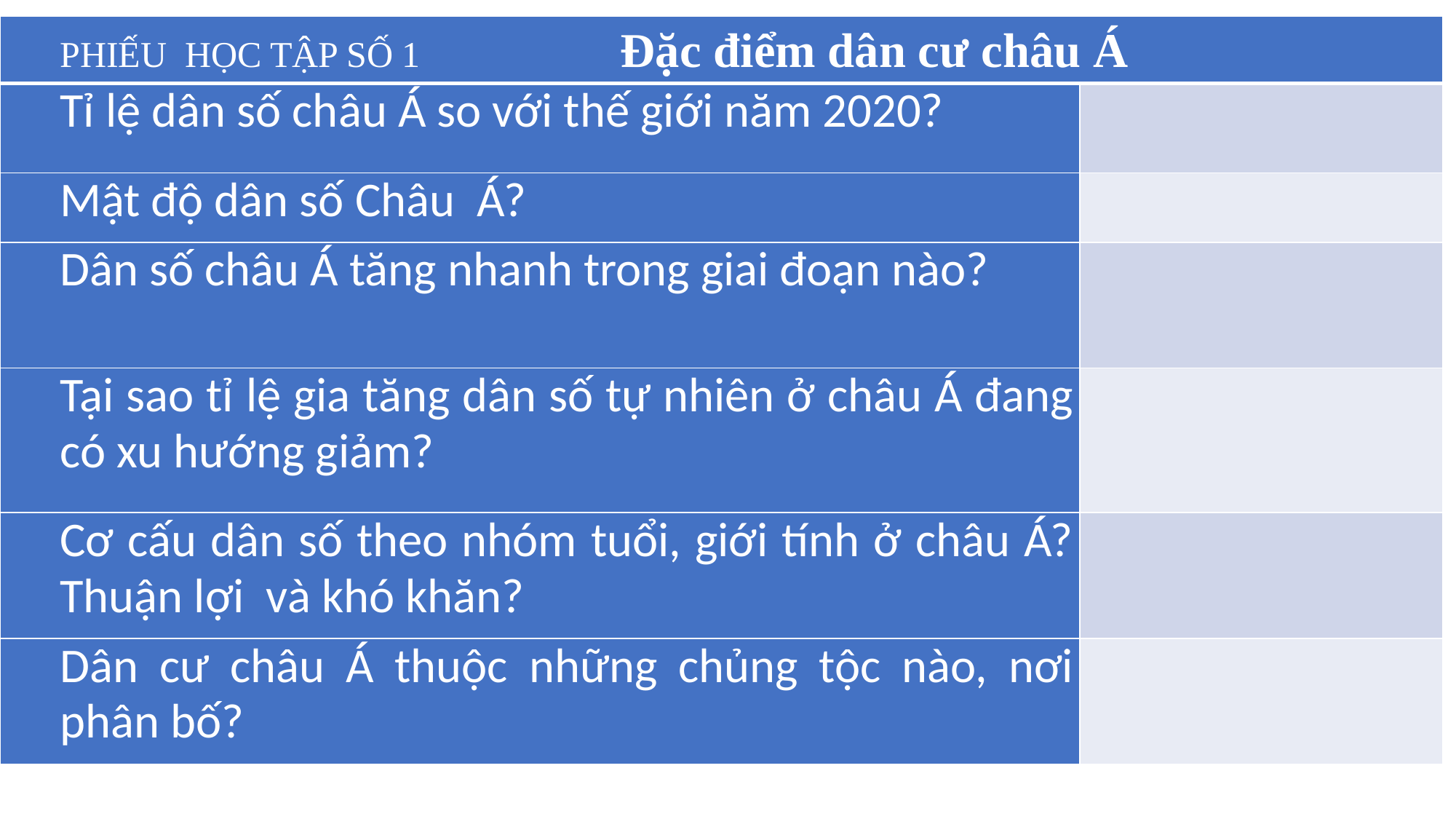

| PHIẾU HỌC TẬP SỐ 1 Đặc điểm dân cư châu Á |  |
| --- | --- |
| Tỉ lệ dân số châu Á so với thế giới năm 2020? |  |
| Mật độ dân số Châu Á? |  |
| Dân số châu Á tăng nhanh trong giai đoạn nào? |  |
| Tại sao tỉ lệ gia tăng dân số tự nhiên ở châu Á đang có xu hướng giảm? |  |
| Cơ cấu dân số theo nhóm tuổi, giới tính ở châu Á? Thuận lợi và khó khăn? |  |
| Dân cư châu Á thuộc những chủng tộc nào, nơi phân bố? |  |